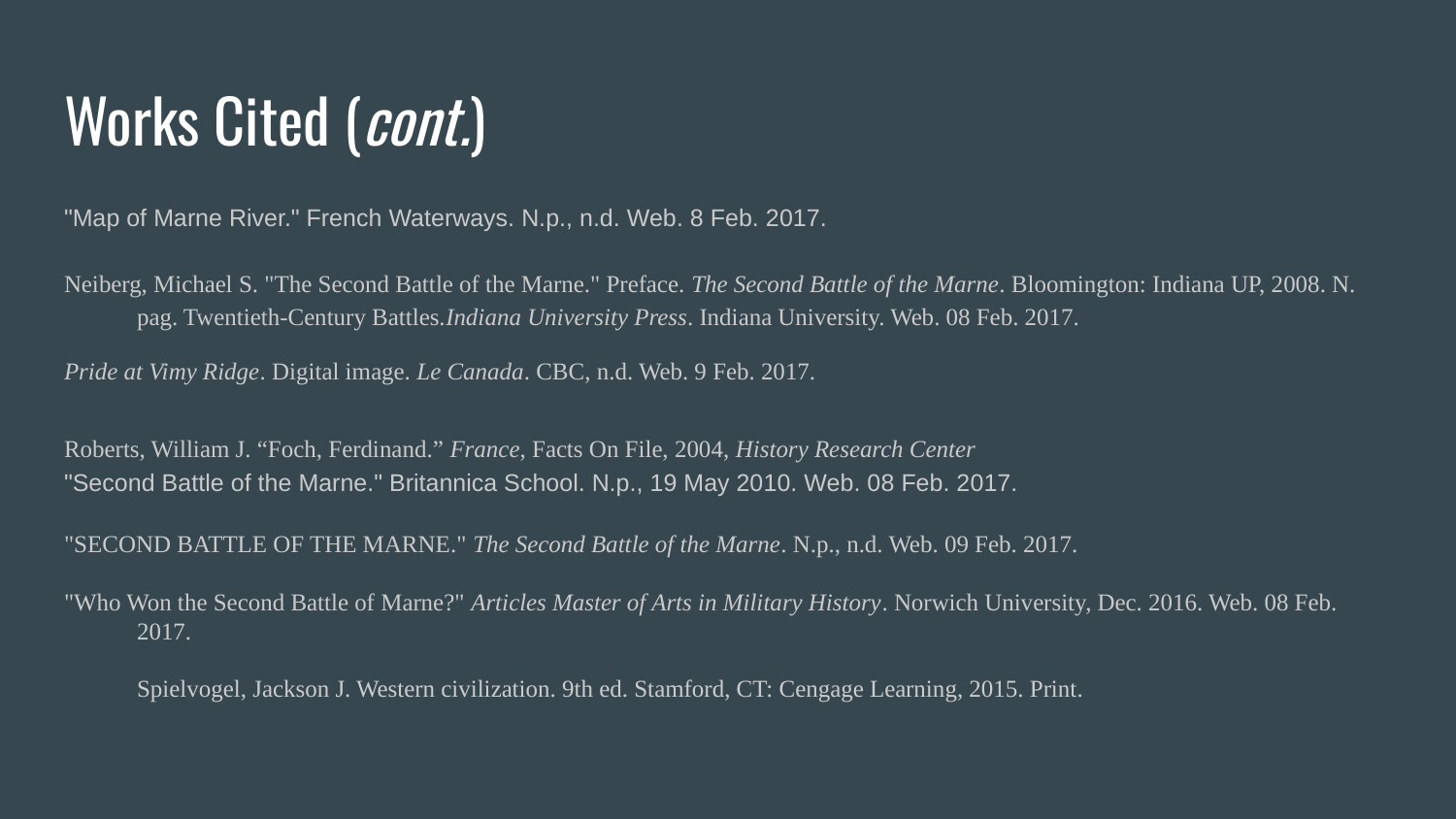

# Works Cited (cont.)
"Map of Marne River." French Waterways. N.p., n.d. Web. 8 Feb. 2017.
Neiberg, Michael S. "The Second Battle of the Marne." Preface. The Second Battle of the Marne. Bloomington: Indiana UP, 2008. N.
pag. Twentieth-Century Battles.Indiana University Press. Indiana University. Web. 08 Feb. 2017.
Pride at Vimy Ridge. Digital image. Le Canada. CBC, n.d. Web. 9 Feb. 2017.
Roberts, William J. “Foch, Ferdinand.” France, Facts On File, 2004, History Research Center
"Second Battle of the Marne." Britannica School. N.p., 19 May 2010. Web. 08 Feb. 2017.
"SECOND BATTLE OF THE MARNE." The Second Battle of the Marne. N.p., n.d. Web. 09 Feb. 2017.

"Who Won the Second Battle of Marne?" Articles Master of Arts in Military History. Norwich University, Dec. 2016. Web. 08 Feb.
2017.
Spielvogel, Jackson J. Western civilization. 9th ed. Stamford, CT: Cengage Learning, 2015. Print.